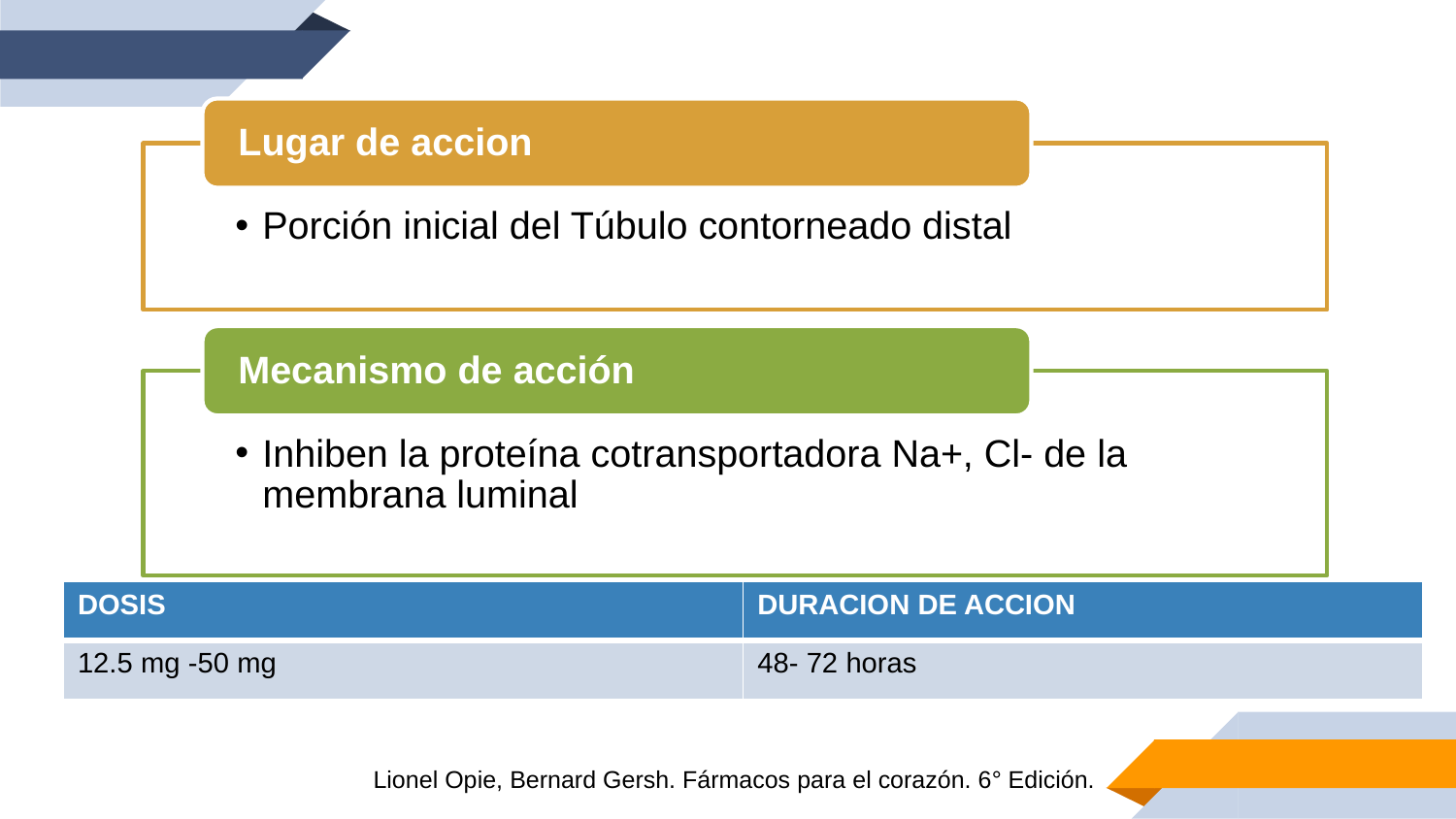

Porción inicial del Túbulo contorneado distal
Lugar de accion
Inhiben la proteína cotransportadora Na+, Cl- de la membrana luminal
Mecanismo de acción
| DOSIS | DURACION DE ACCION |
| --- | --- |
| 12.5 mg -50 mg | 48- 72 horas |
Lionel Opie, Bernard Gersh. Fármacos para el corazón. 6° Edición.